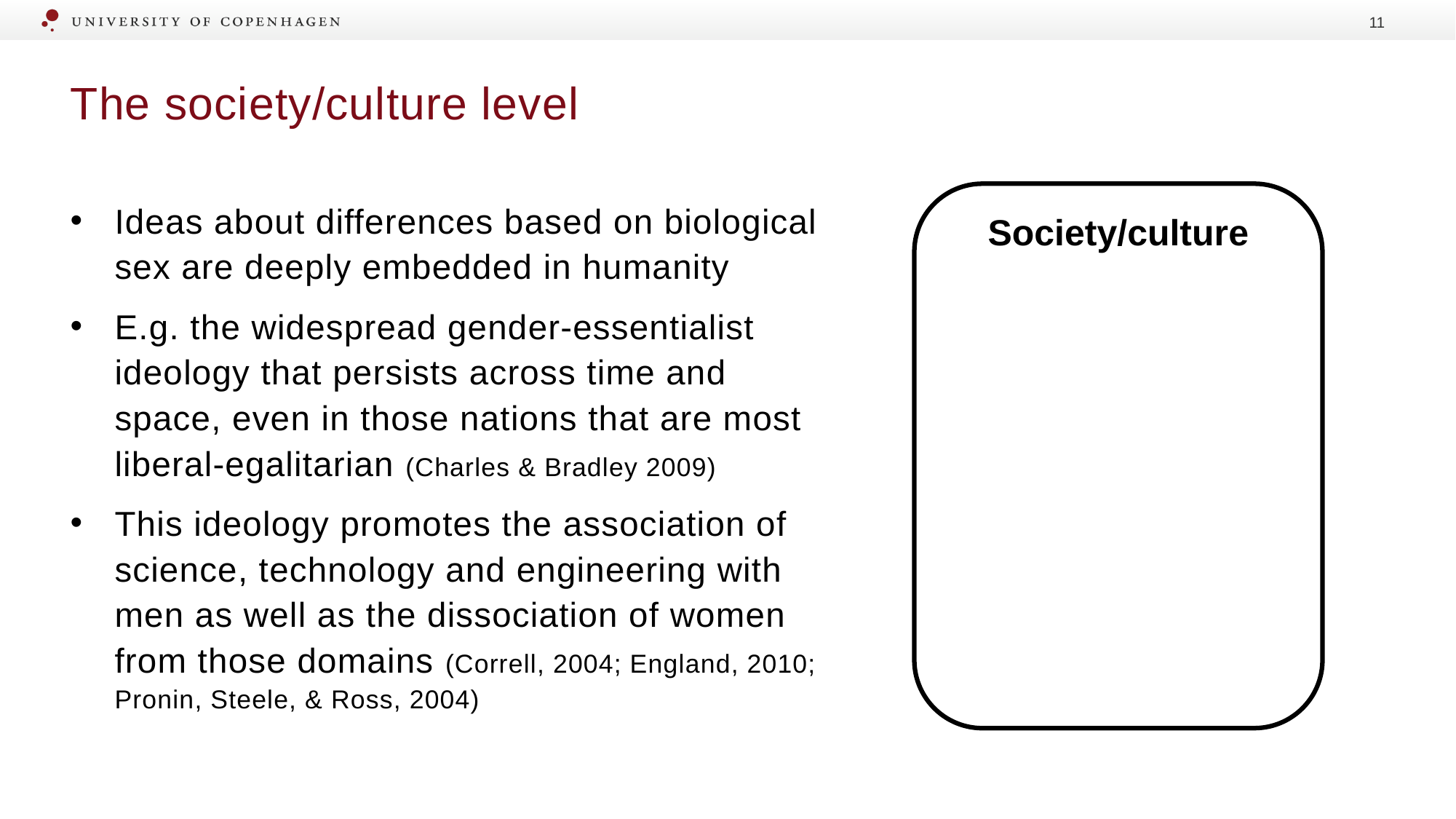

11
# The society/culture level
Society/culture
Ideas about differences based on biological sex are deeply embedded in humanity
E.g. the widespread gender-essentialist ideology that persists across time and space, even in those nations that are most liberal-egalitarian (Charles & Bradley 2009)
This ideology promotes the association of science, technology and engineering with men as well as the dissociation of women from those domains (Correll, 2004; England, 2010; Pronin, Steele, & Ross, 2004)